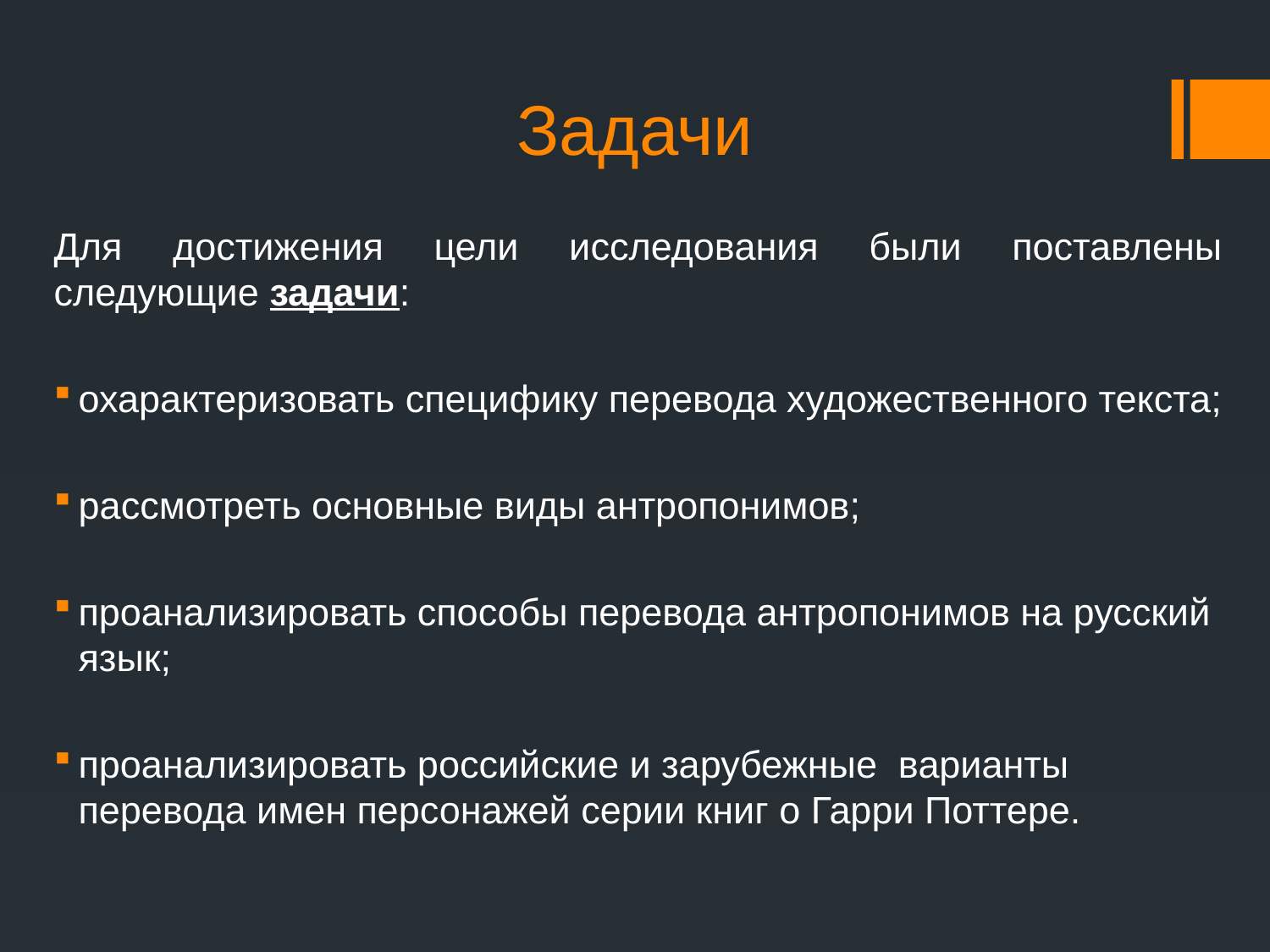

# Задачи
Для достижения цели исследования были поставлены следующие задачи:

охарактеризовать специфику перевода художественного текста;

рассмотреть основные виды антропонимов;

проанализировать способы перевода антропонимов на русский язык;

проанализировать российские и зарубежные  варианты перевода имен персонажей серии книг о Гарри Поттере.